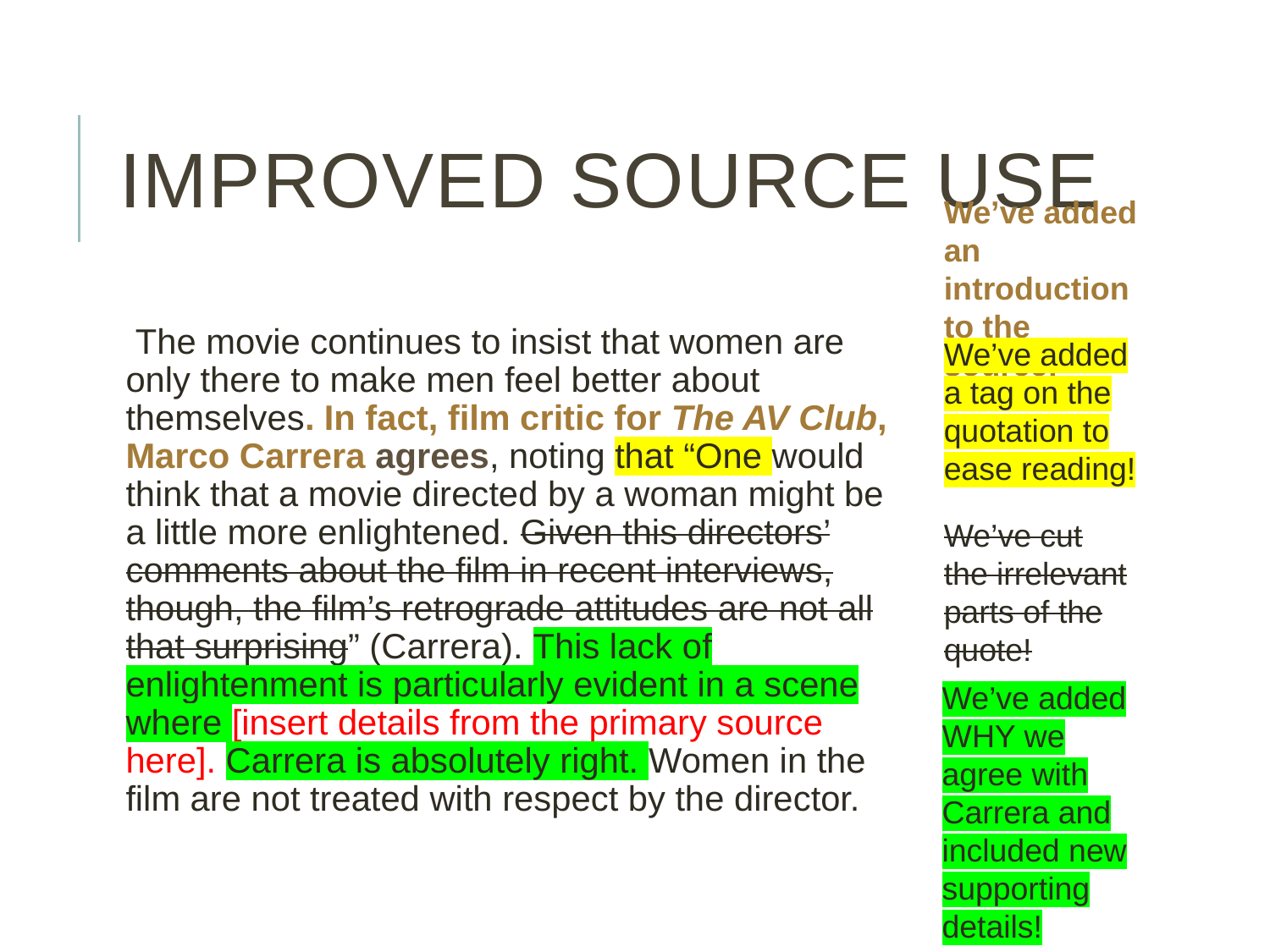

# Improved Source Use
We’ve added an introduction to the source!
 The movie continues to insist that women are only there to make men feel better about themselves. In fact, film critic for The AV Club, Marco Carrera agrees, noting that “One would think that a movie directed by a woman might be a little more enlightened. Given this directors’ comments about the film in recent interviews, though, the film’s retrograde attitudes are not all that surprising” (Carrera). This lack of enlightenment is particularly evident in a scene where [insert details from the primary source here]. Carrera is absolutely right. Women in the film are not treated with respect by the director.

We’ve added a tag on the quotation to ease reading!
We’ve cut the irrelevant parts of the quote!
We’ve added WHY we agree with Carrera and included new supporting details!